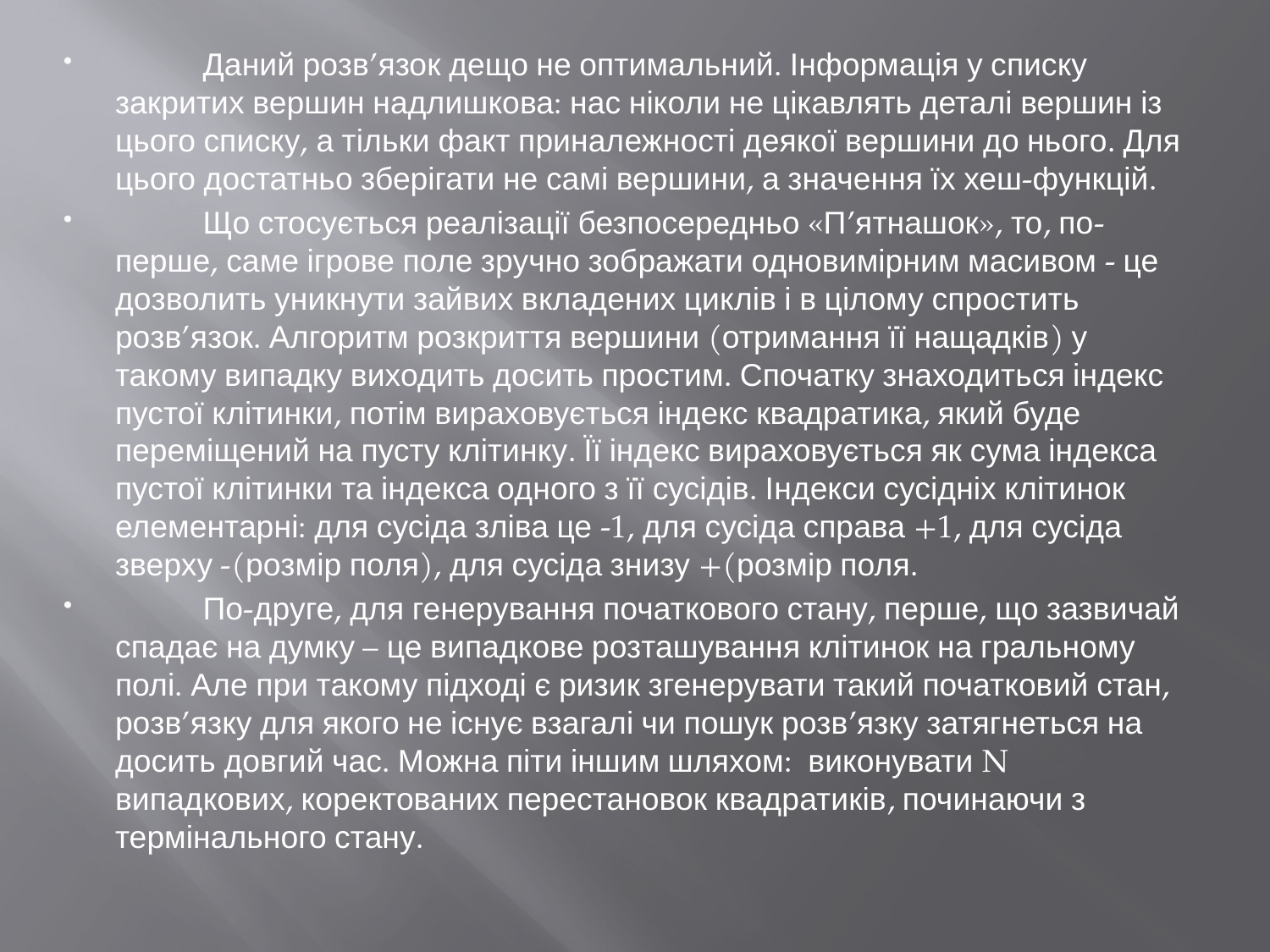

Даний розв’язок дещо не оптимальний. Інформація у списку закритих вершин надлишкова: нас ніколи не цікавлять деталі вершин із цього списку, а тільки факт приналежності деякої вершини до нього. Для цього достатньо зберігати не самі вершини, а значення їх хеш-функцій.
 	Що стосується реалізації безпосередньо «П’ятнашок», то, по-перше, саме ігрове поле зручно зображати одновимірним масивом - це дозволить уникнути зайвих вкладених циклів і в цілому спростить розв’язок. Алгоритм розкриття вершини (отримання її нащадків) у такому випадку виходить досить простим. Спочатку знаходиться індекс пустої клітинки, потім вираховується індекс квадратика, який буде переміщений на пусту клітинку. Її індекс вираховується як сума індекса пустої клітинки та індекса одного з її сусідів. Індекси сусідніх клітинок елементарні: для сусіда зліва це -1, для сусіда справа +1, для сусіда зверху -(розмір поля), для сусіда знизу +(розмір поля.
 	По-друге, для генерування початкового стану, перше, що зазвичай спадає на думку – це випадкове розташування клітинок на гральному полі. Але при такому підході є ризик згенерувати такий початковий стан, розв’язку для якого не існує взагалі чи пошук розв’язку затягнеться на досить довгий час. Можна піти іншим шляхом:  виконувати N випадкових, коректованих перестановок квадратиків, починаючи з термінального стану.